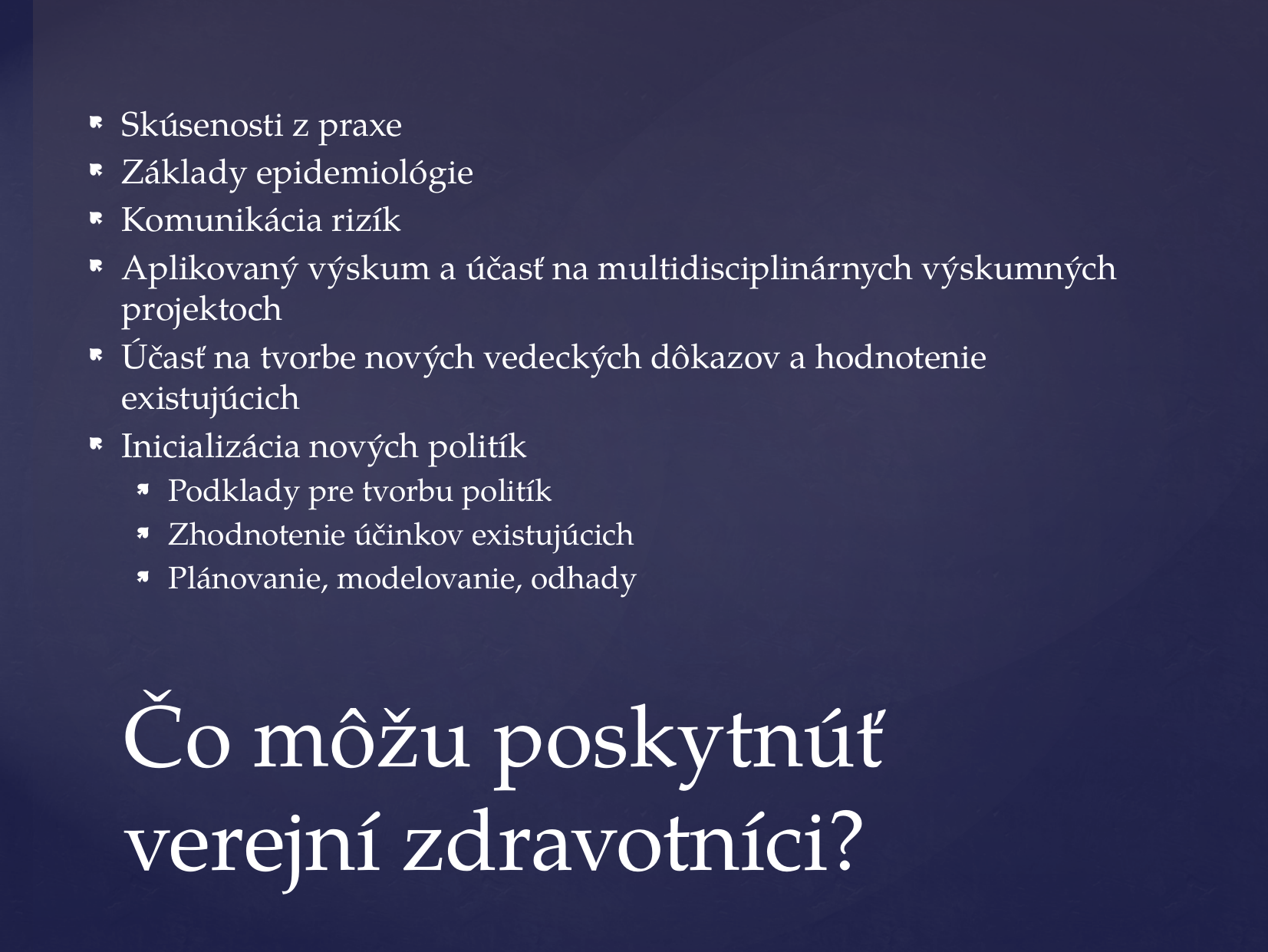

Skúsenosti z praxe
Základy epidemiológie
Komunikácia rizík
Aplikovaný výskum a účasť na multidisciplinárnych výskumných projektoch
Účasť na tvorbe nových vedeckých dôkazov a hodnotenie existujúcich
Inicializácia nových politík
Podklady pre tvorbu politík
Zhodnotenie účinkov existujúcich
Plánovanie, modelovanie, odhady

# Čo môžu poskytnúť verejní zdravotníci?